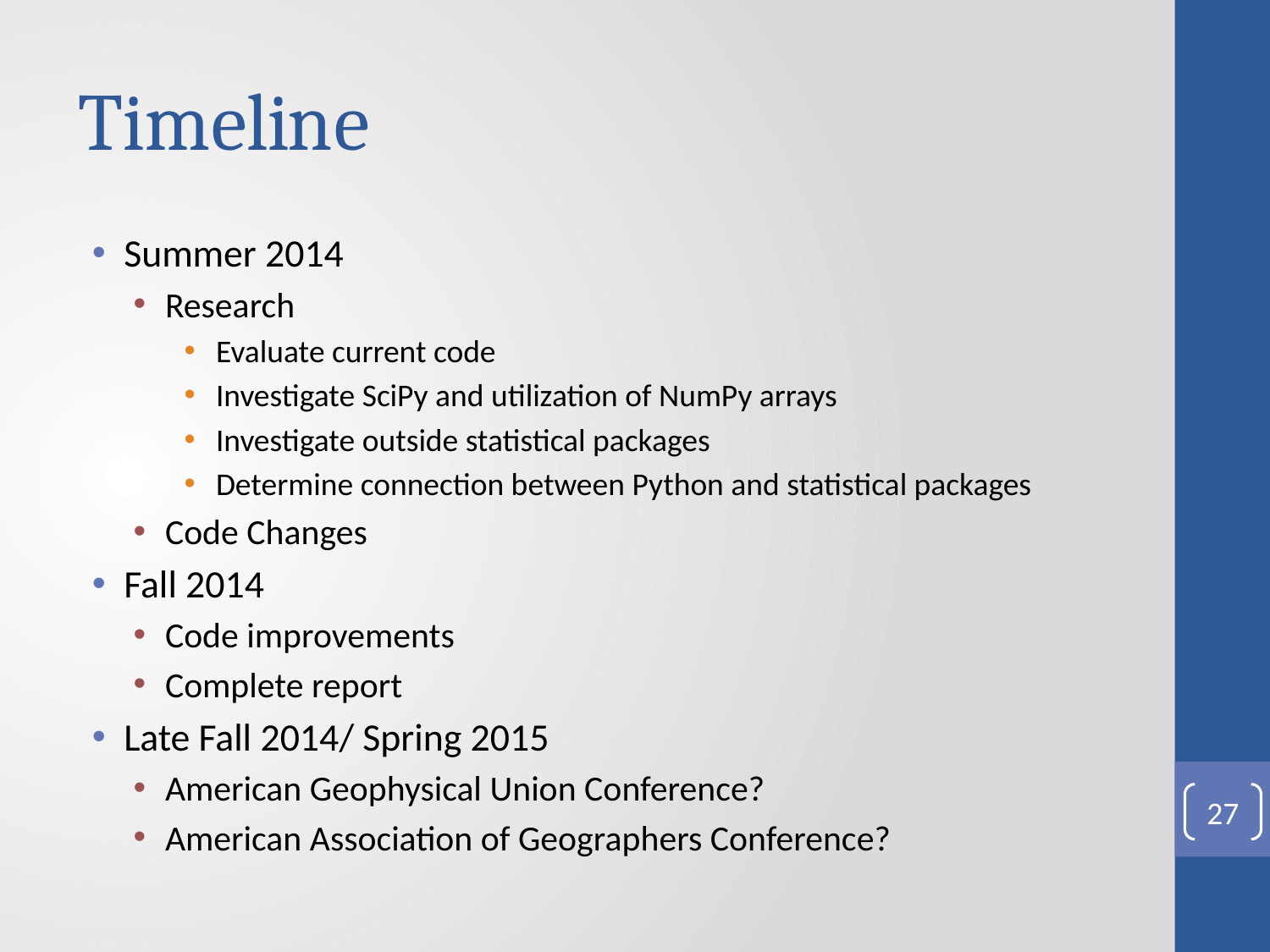

# Timeline
Summer 2014
Research
Evaluate current code
Investigate SciPy and utilization of NumPy arrays
Investigate outside statistical packages
Determine connection between Python and statistical packages
Code Changes
Fall 2014
Code improvements
Complete report
Late Fall 2014/ Spring 2015
American Geophysical Union Conference?
American Association of Geographers Conference?

27